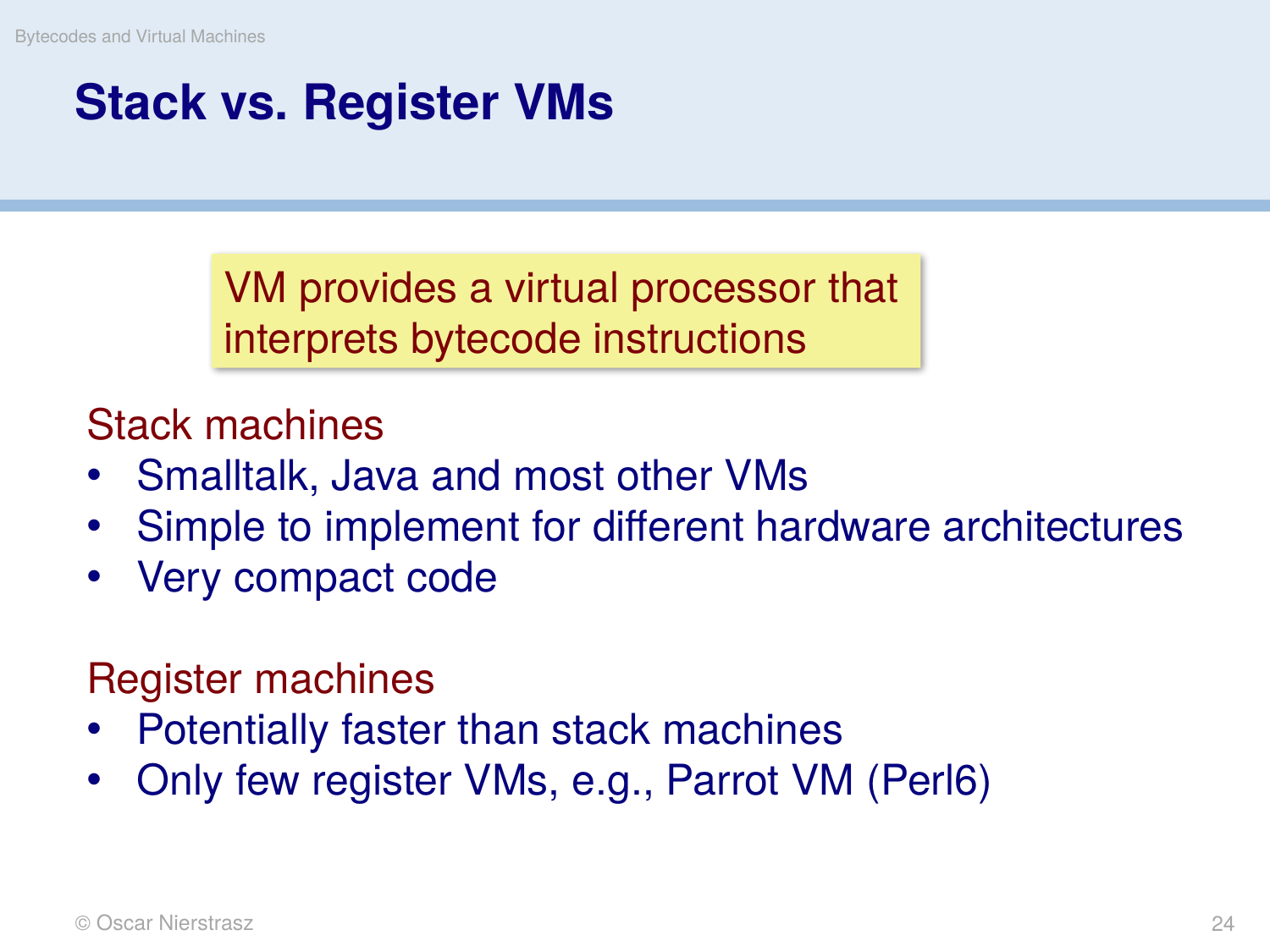

Stack vs. Register VMs
Bytecodes and Virtual Machines
VM provides a virtual processor that interprets bytecode instructions
Stack machines
Smalltalk, Java and most other VMs
Simple to implement for different hardware architectures
Very compact code

Register machines
Potentially faster than stack machines
Only few register VMs, e.g., Parrot VM (Perl6)
© Oscar Nierstrasz
24